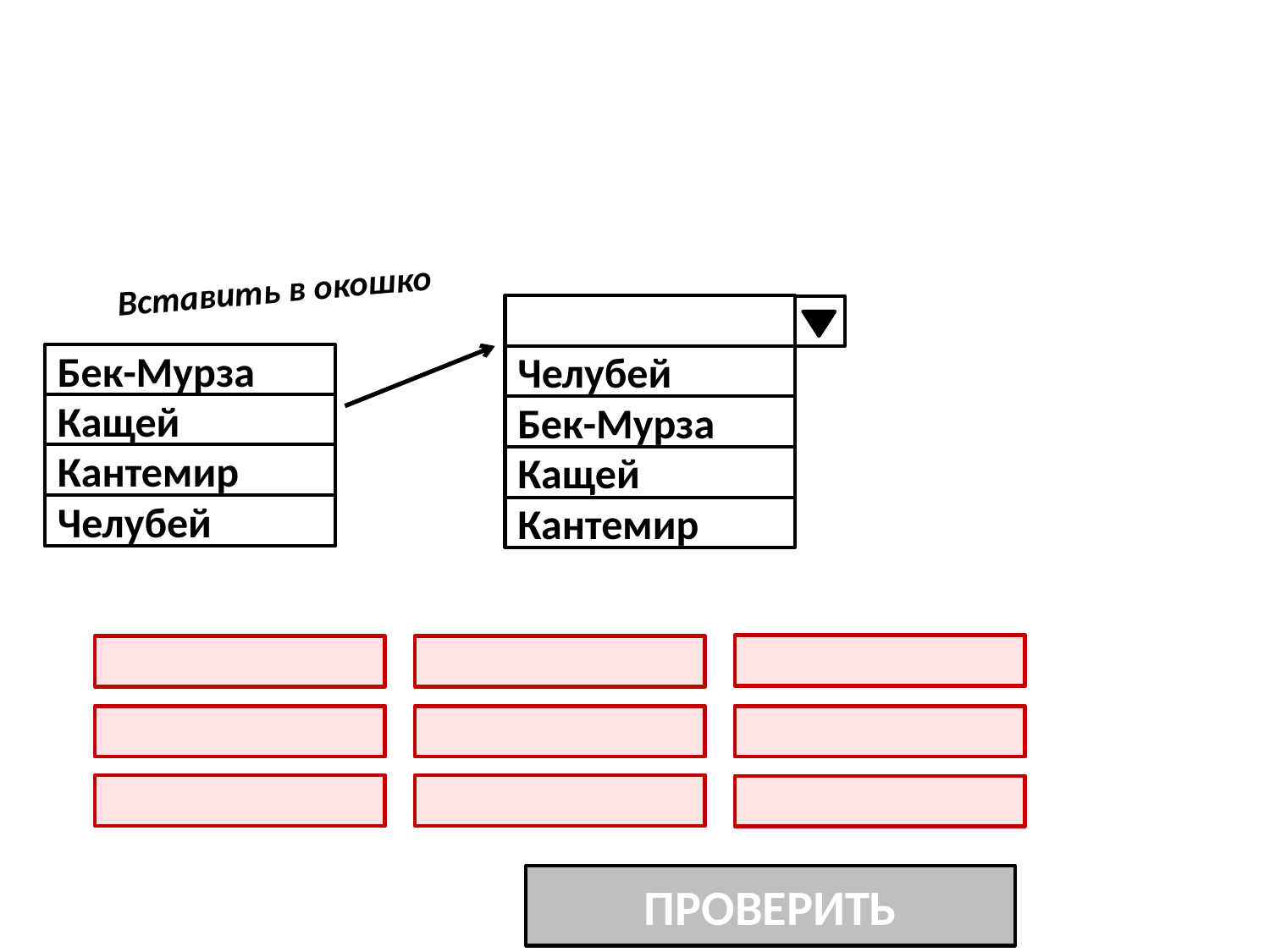

Вставить в окошко

Бек-Мурза
Челубей
Кащей
Бек-Мурза
Кантемир
Кащей
Челубей
Кантемир

ПРОВЕРИТЬ